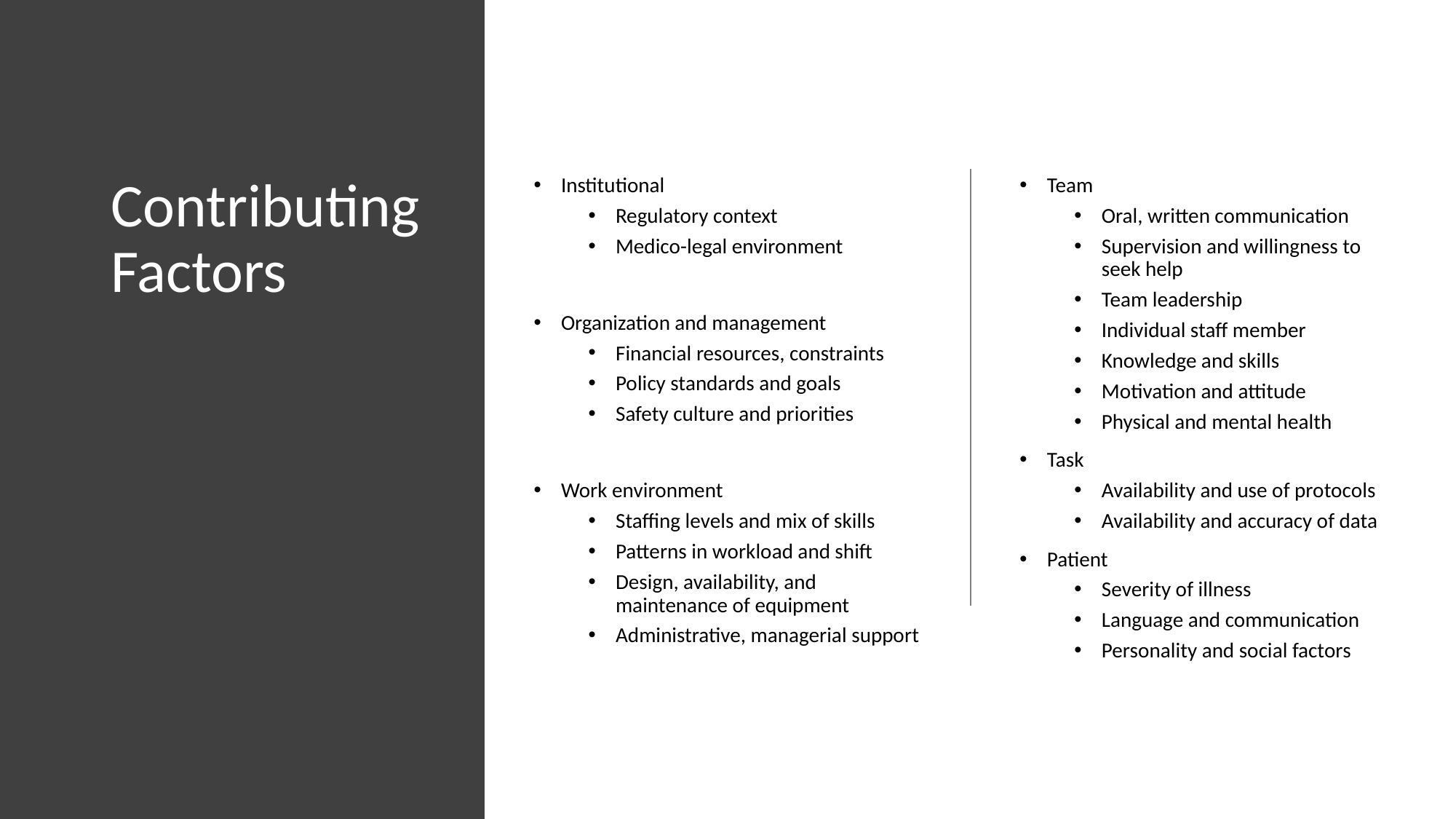

# Contributing Factors
Institutional
Regulatory context
Medico-legal environment

Organization and management
Financial resources, constraints
Policy standards and goals
Safety culture and priorities

Work environment
Staffing levels and mix of skills
Patterns in workload and shift
Design, availability, and maintenance of equipment
Administrative, managerial support

Team
Oral, written communication
Supervision and willingness to seek help
Team leadership
Individual staff member
Knowledge and skills
Motivation and attitude
Physical and mental health
Task
Availability and use of protocols
Availability and accuracy of data
Patient
Severity of illness
Language and communication
Personality and social factors